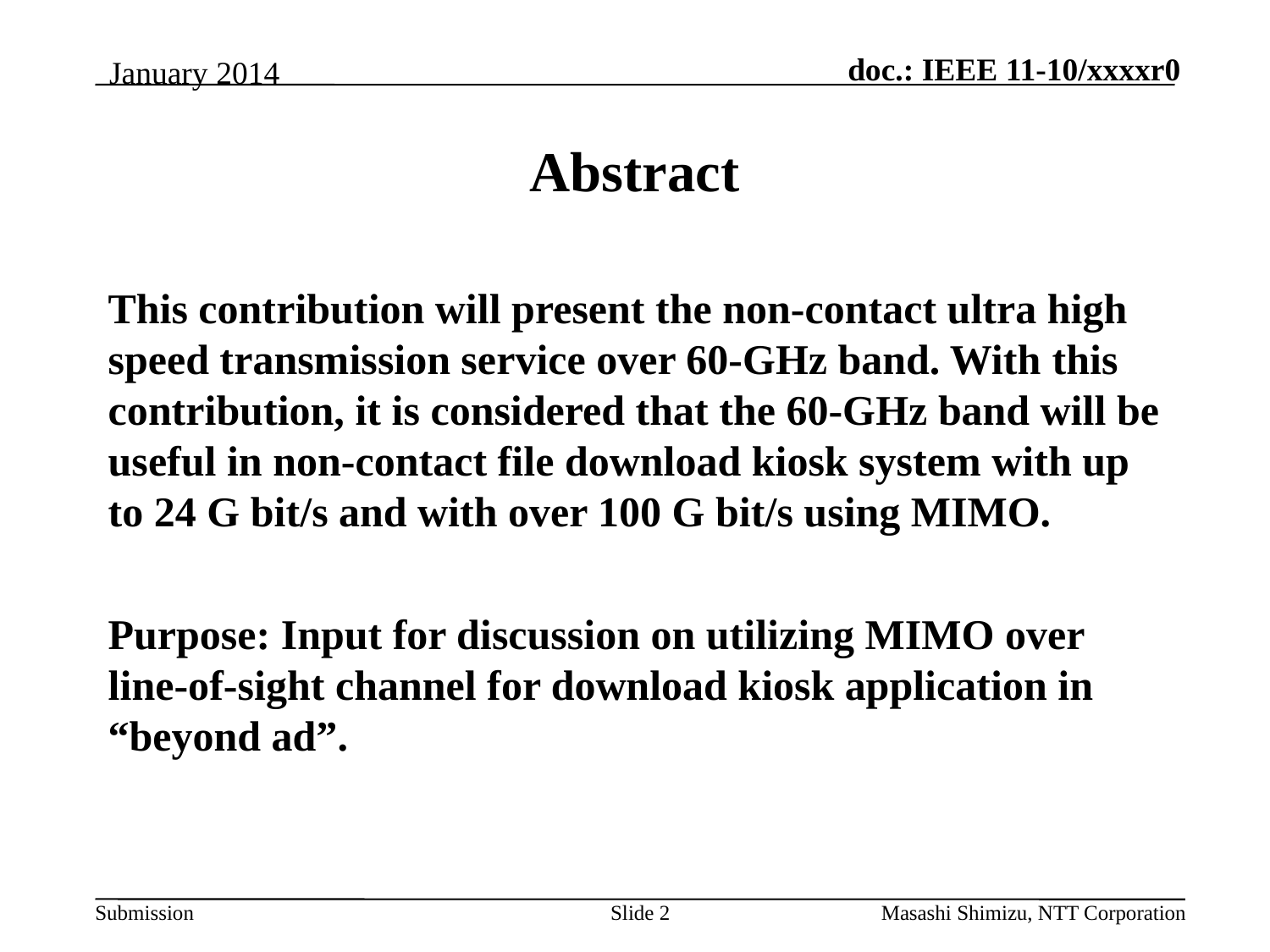

January 2014
# Abstract
This contribution will present the non-contact ultra high speed transmission service over 60-GHz band. With this contribution, it is considered that the 60-GHz band will be useful in non-contact file download kiosk system with up to 24 G bit/s and with over 100 G bit/s using MIMO.

Purpose: Input for discussion on utilizing MIMO over line-of-sight channel for download kiosk application in  “beyond ad”.
Slide 2
Masashi Shimizu, NTT Corporation